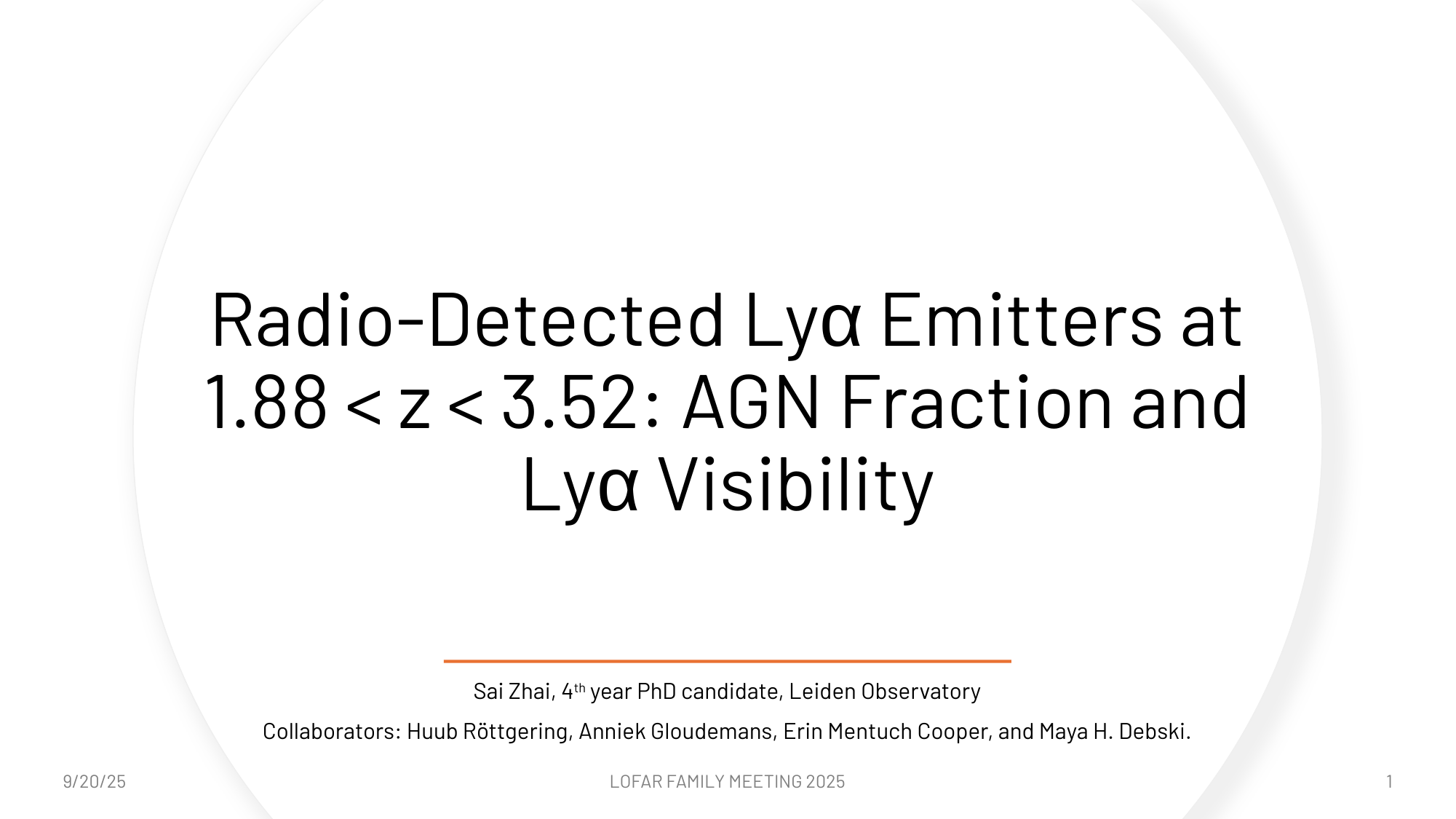

# Radio-Detected Lyα Emitters at 1.88 < z < 3.52: AGN Fraction and
Lyα Visibility

Sai Zhai, 4th year PhD candidate, Leiden Observatory
Collaborators: Huub Röttgering, Anniek Gloudemans, Erin Mentuch Cooper, and Maya H. Debski.
9/20/25
LOFAR FAMILY MEETING 2025
1